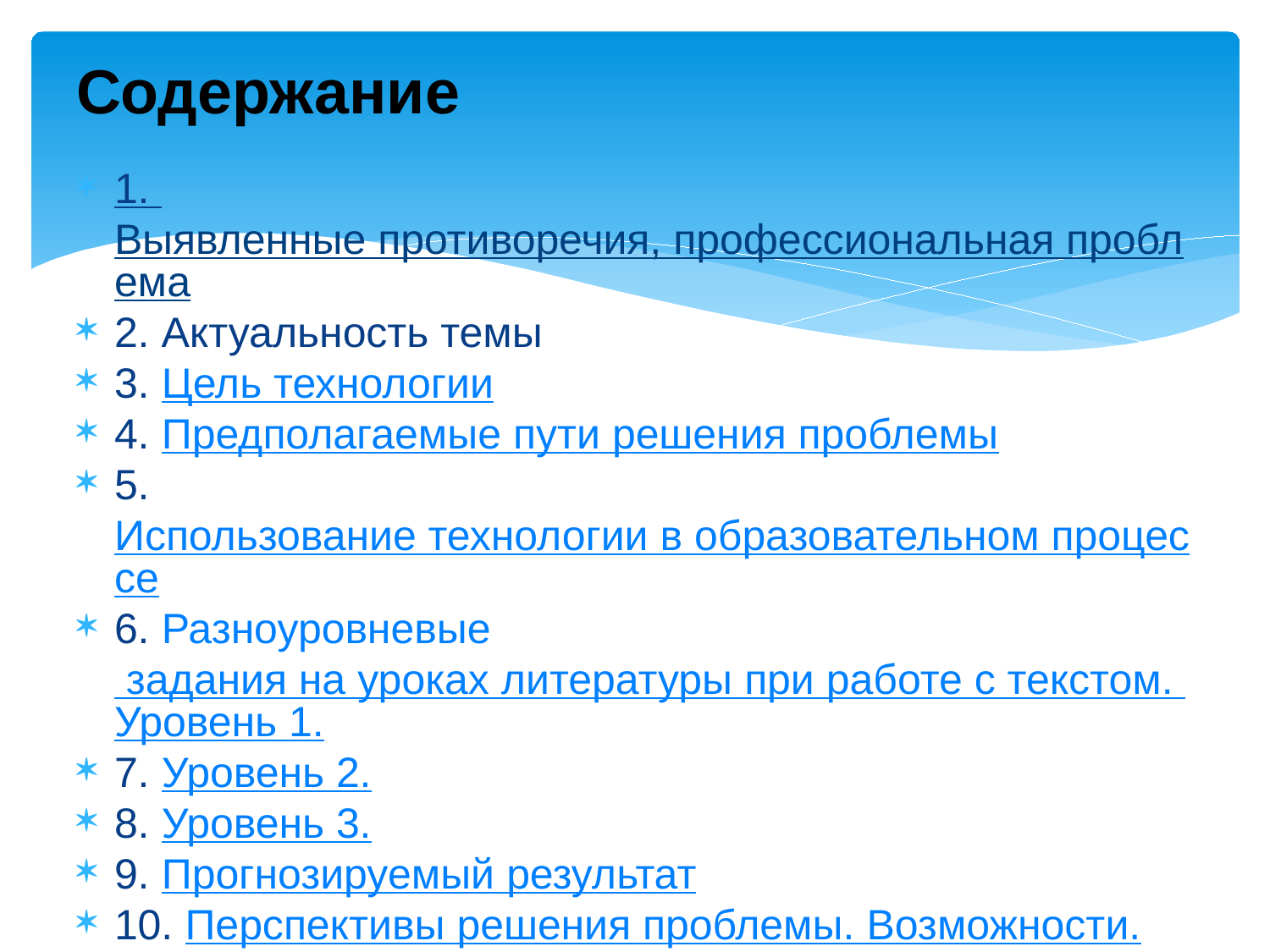

# Содержание
1. Выявленные противоречия, профессиональная проблема
2. Актуальность темы
3. Цель технологии
4. Предполагаемые пути решения проблемы
5. Использование технологии в образовательном процессе
6. Разноуровневые задания на уроках литературы при работе с текстом. Уровень 1.
7. Уровень 2.
8. Уровень 3.
9. Прогнозируемый результат
10. Перспективы решения проблемы. Возможности.
11. Перспективы решения проблемы. Риски.